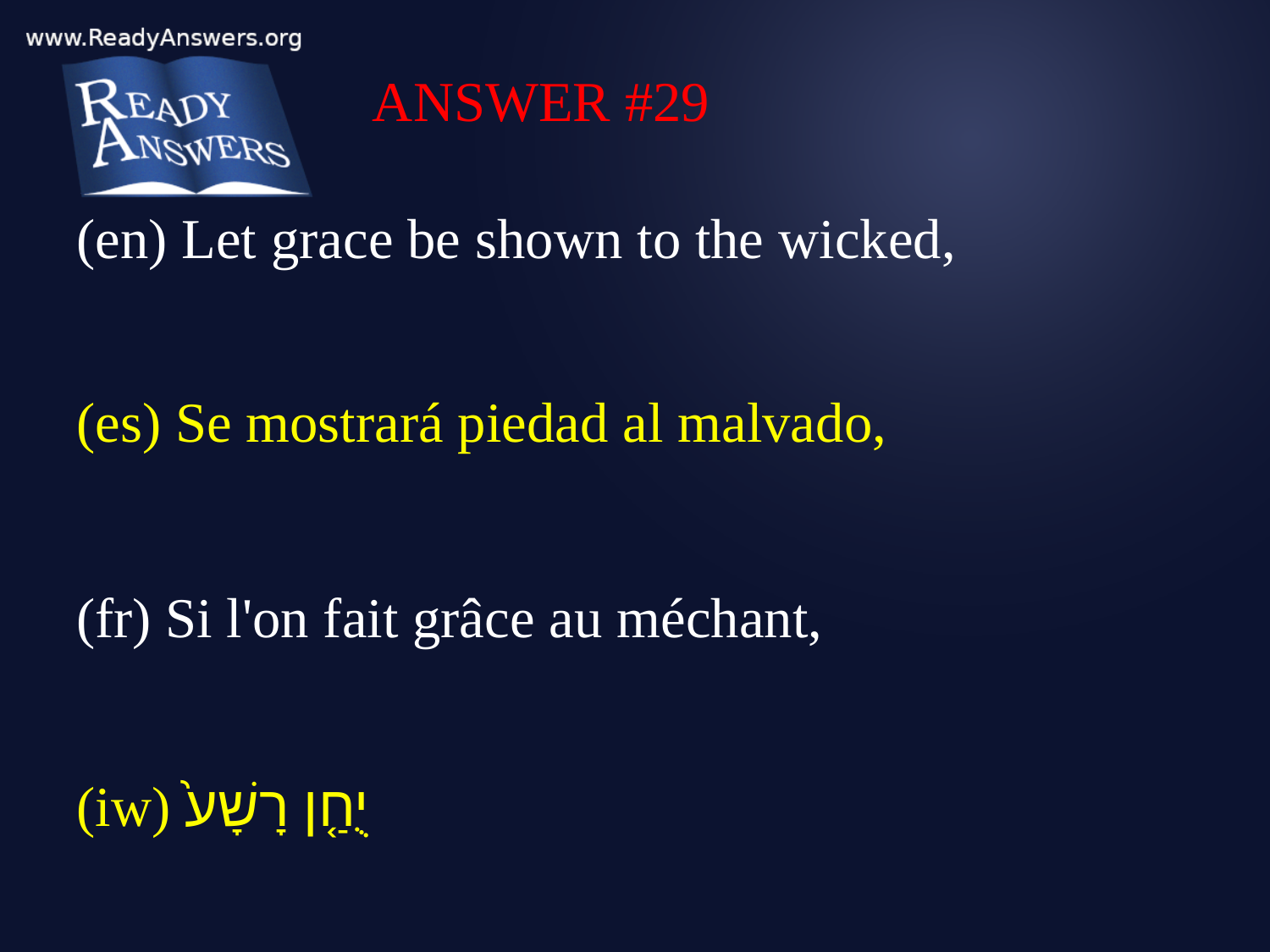

ANSWER #29
(en) Let grace be shown to the wicked,
(es) Se mostrará piedad al malvado,
(fr) Si l'on fait grâce au méchant,
(iw) יֻחַ֤ן רָשָׁע֙